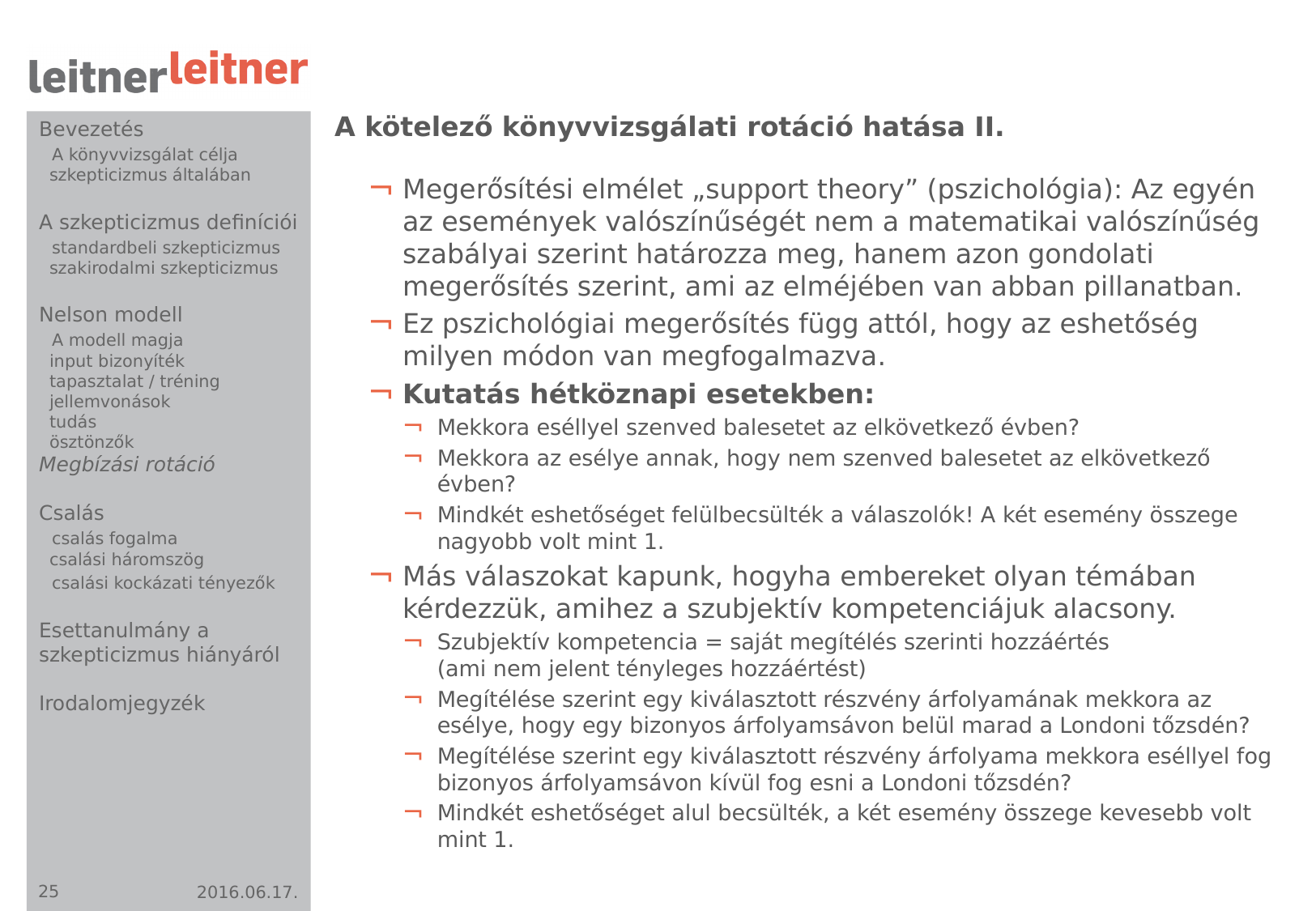

# A kötelező könyvvizsgálati rotáció hatása II.
Bevezetés
  A könyvvizsgálat célja
  szkepticizmus általában

A szkepticizmus definíciói
  standardbeli szkepticizmus
  szakirodalmi szkepticizmus

Nelson modell
  A modell magja
  input bizonyíték
  tapasztalat / tréning
  jellemvonások
  tudás
  ösztönzők
Megbízási rotáció

Csalás
  csalás fogalma
  csalási háromszög
  csalási kockázati tényezők

Esettanulmány a szkepticizmus hiányáról

Irodalomjegyzék

Megerősítési elmélet „support theory” (pszichológia): Az egyén az események valószínűségét nem a matematikai valószínűség szabályai szerint határozza meg, hanem azon gondolati megerősítés szerint, ami az elméjében van abban pillanatban.
Ez pszichológiai megerősítés függ attól, hogy az eshetőség milyen módon van megfogalmazva.
Kutatás hétköznapi esetekben:
Mekkora eséllyel szenved balesetet az elkövetkező évben?
Mekkora az esélye annak, hogy nem szenved balesetet az elkövetkező évben?
Mindkét eshetőséget felülbecsülték a válaszolók! A két esemény összege nagyobb volt mint 1.
Más válaszokat kapunk, hogyha embereket olyan témában kérdezzük, amihez a szubjektív kompetenciájuk alacsony.
Szubjektív kompetencia = saját megítélés szerinti hozzáértés
(ami nem jelent tényleges hozzáértést)
Megítélése szerint egy kiválasztott részvény árfolyamának mekkora az esélye, hogy egy bizonyos árfolyamsávon belül marad a Londoni tőzsdén?
Megítélése szerint egy kiválasztott részvény árfolyama mekkora eséllyel fog bizonyos árfolyamsávon kívül fog esni a Londoni tőzsdén?
Mindkét eshetőséget alul becsülték, a két esemény összege kevesebb volt mint 1.